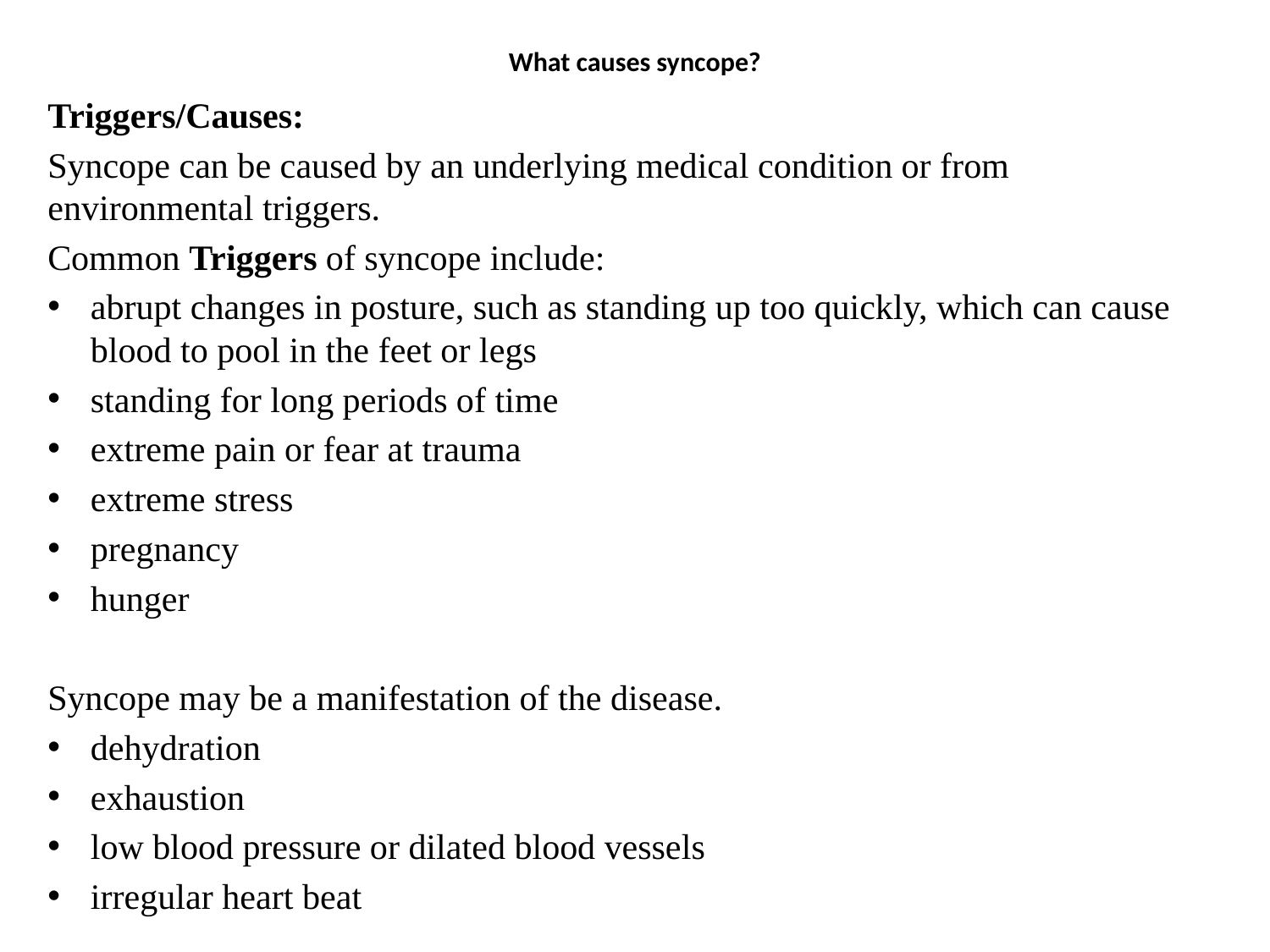

# What causes syncope?
Triggers/Causes:
Syncope can be caused by an underlying medical condition or from environmental triggers.
Common Triggers of syncope include:
abrupt changes in posture, such as standing up too quickly, which can cause blood to pool in the feet or legs
standing for long periods of time
extreme pain or fear at trauma
extreme stress
pregnancy
hunger

Syncope may be a manifestation of the disease.
dehydration
exhaustion
low blood pressure or dilated blood vessels
irregular heart beat